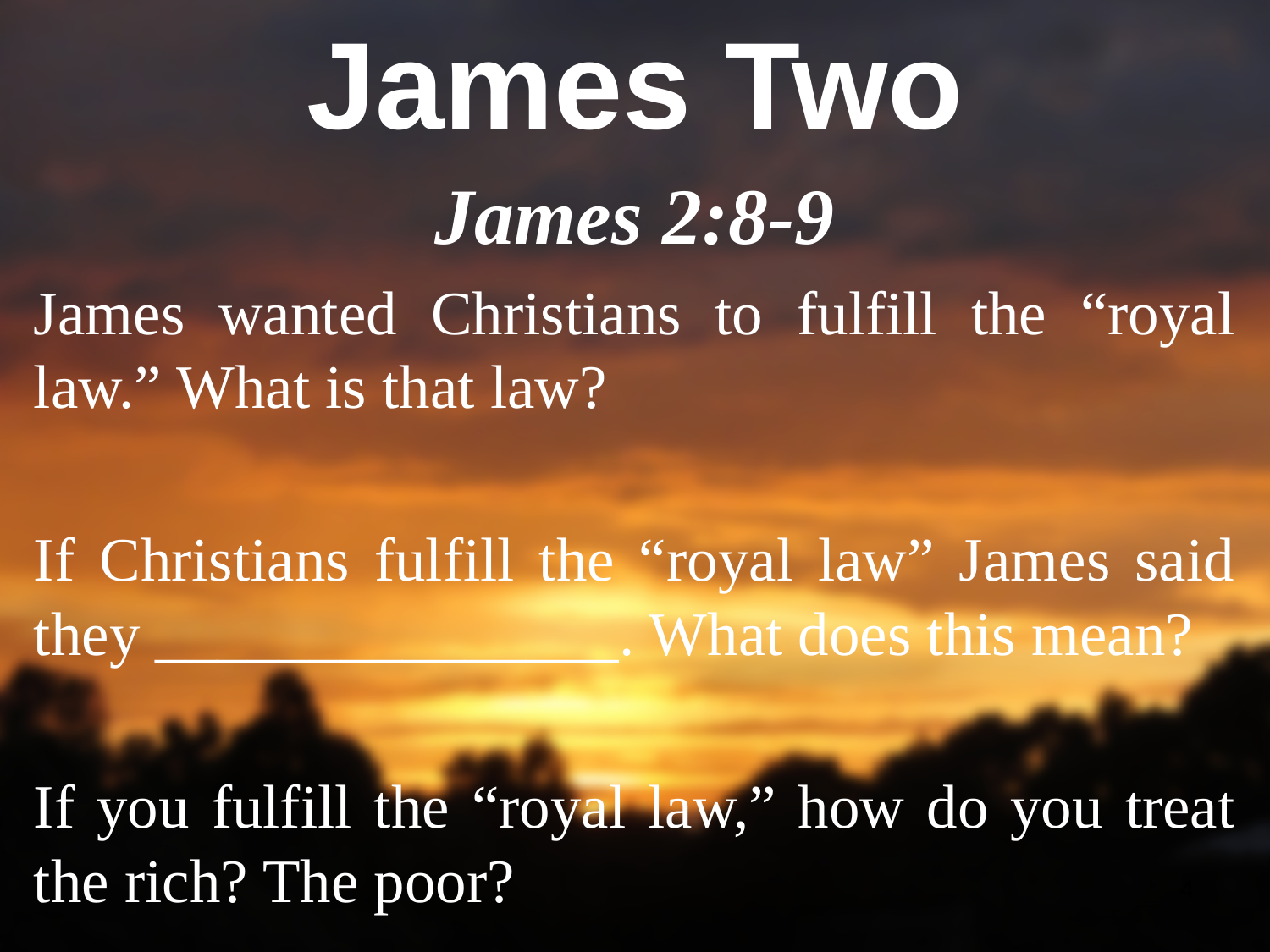

# James Two
James 2:8-9
James wanted Christians to fulfill the “royal law.” What is that law?

If Christians fulfill the “royal law” James said they _______________. What does this mean?

If you fulfill the “royal law,” how do you treat the rich? The poor?
4